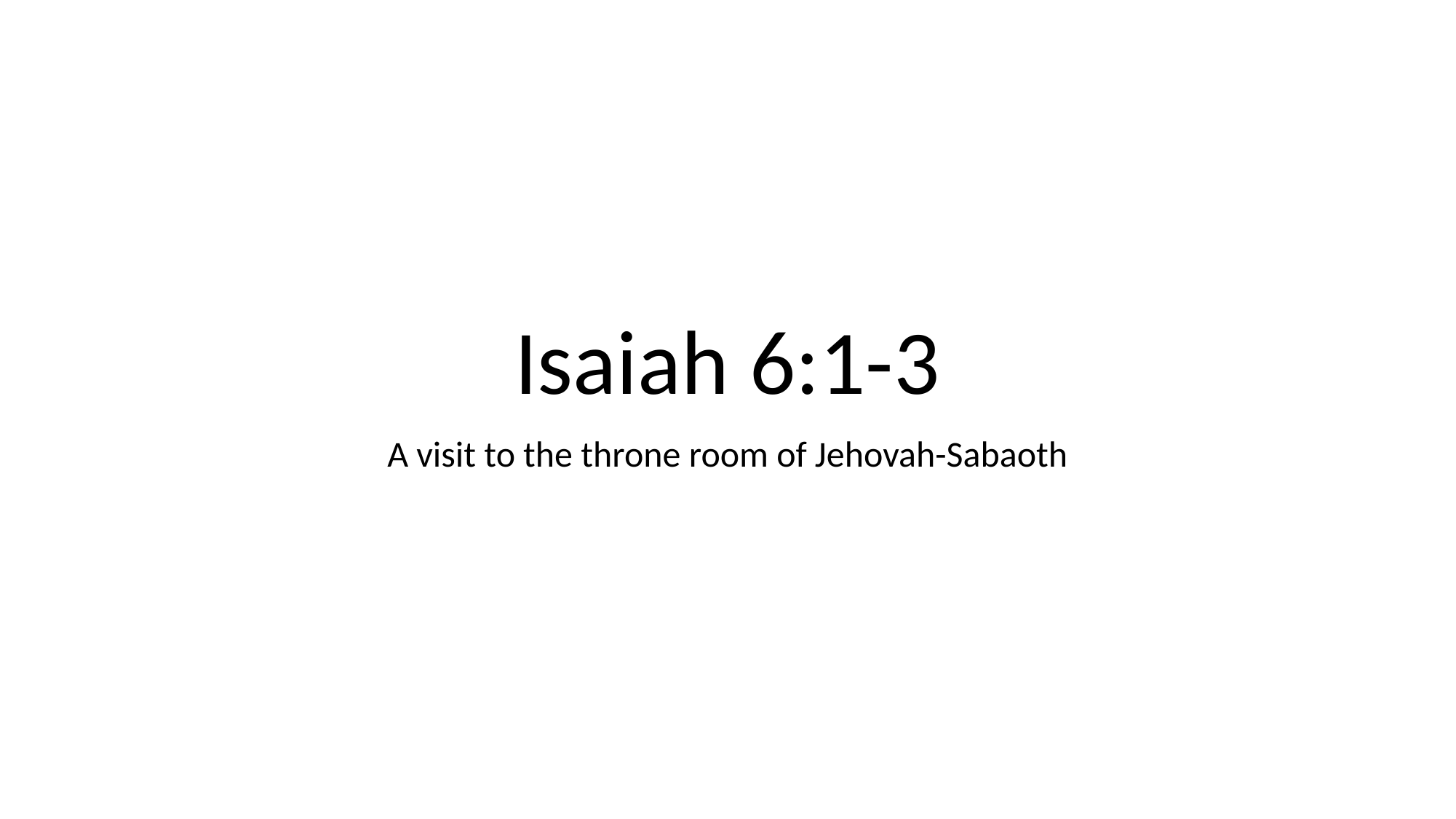

# Isaiah 6:1-3
A visit to the throne room of Jehovah-Sabaoth